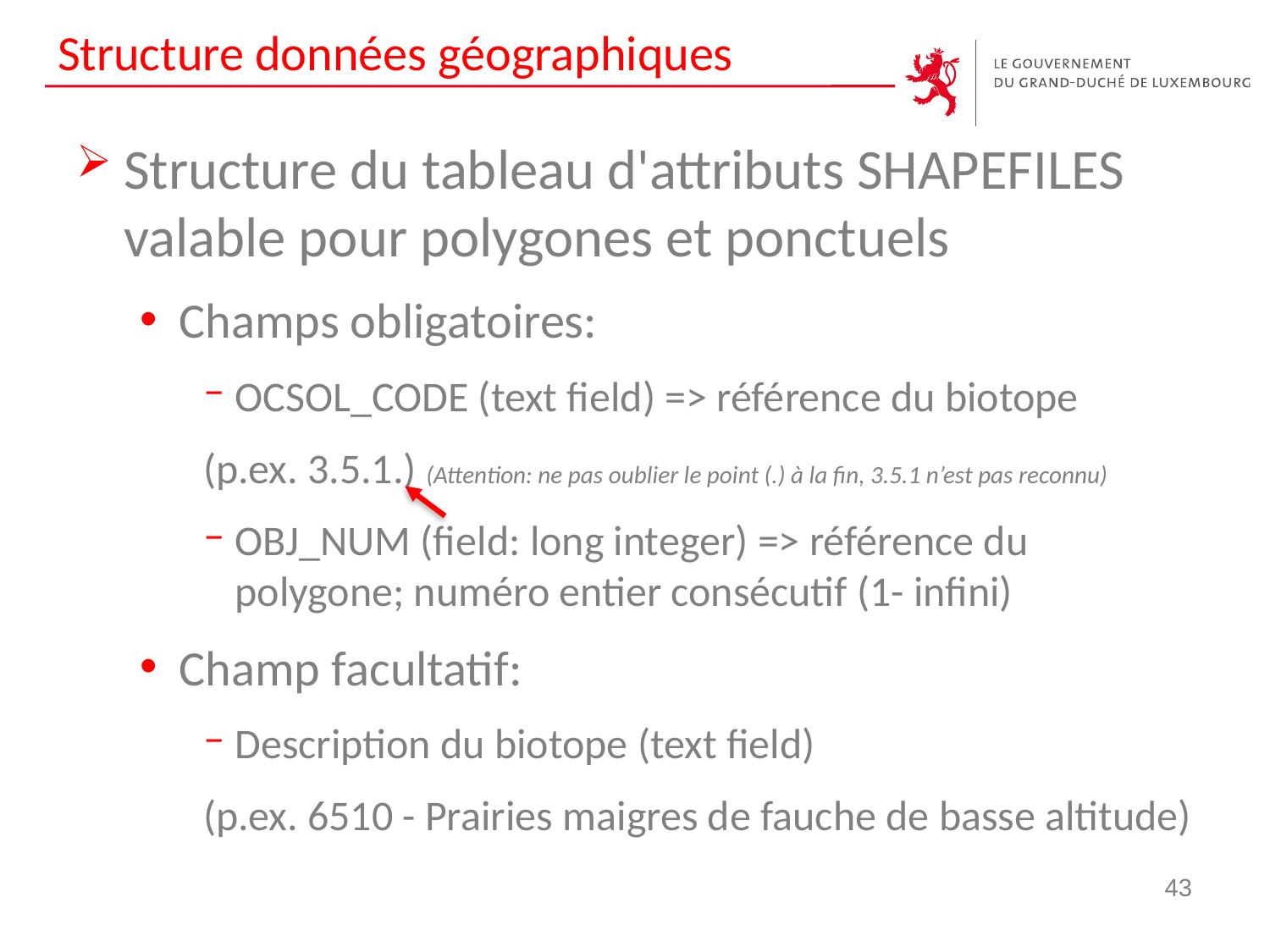

# Structure données géographiques
Structure du tableau d'attributs SHAPEFILES valable pour polygones et ponctuels
Champs obligatoires:
OCSOL_CODE (text field) => référence du biotope
(p.ex. 3.5.1.) (Attention: ne pas oublier le point (.) à la fin, 3.5.1 n’est pas reconnu)
OBJ_NUM (field: long integer) => référence du polygone; numéro entier consécutif (1- infini)
Champ facultatif:
Description du biotope (text field)
(p.ex. 6510 - Prairies maigres de fauche de basse altitude)
43